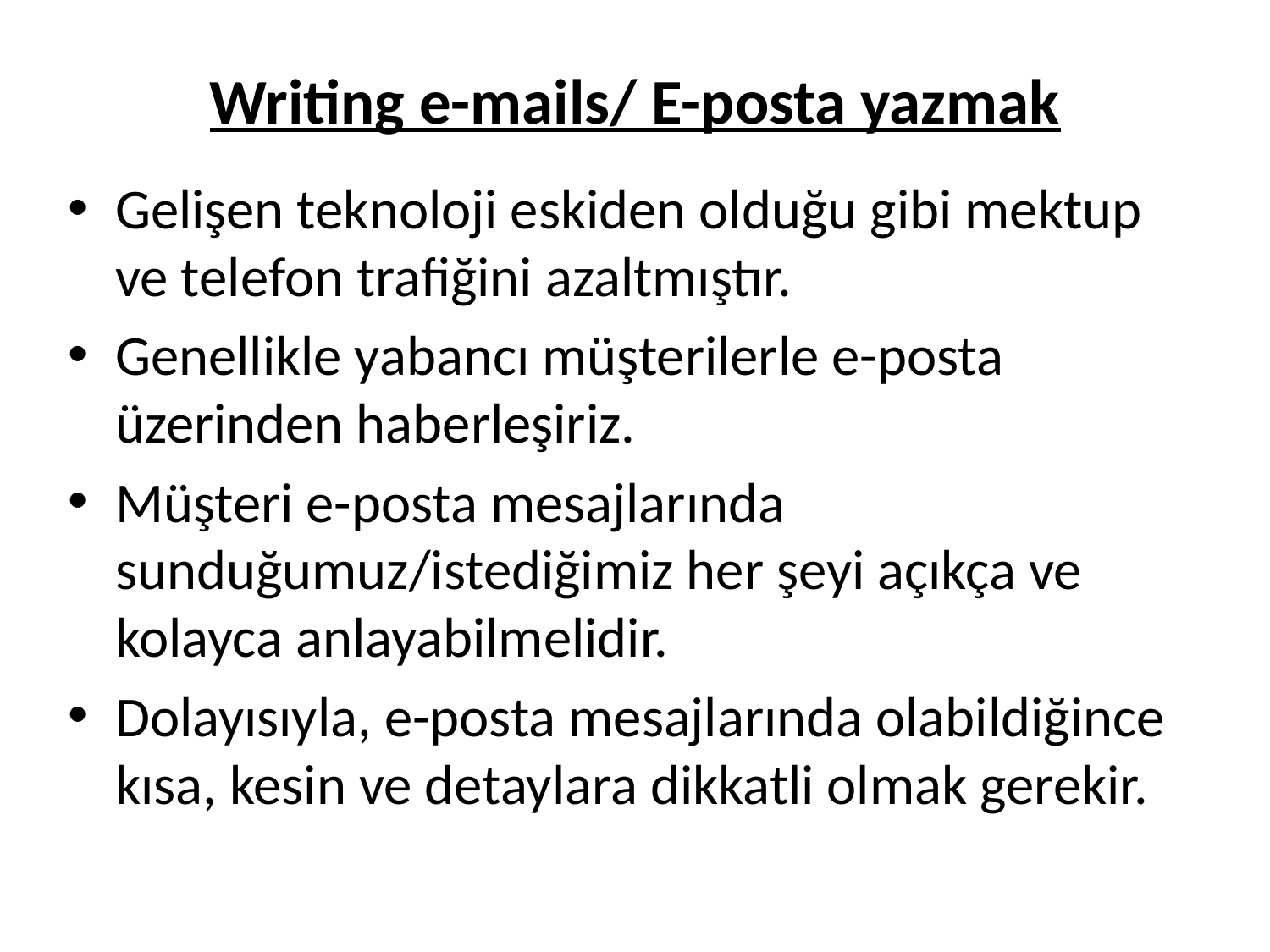

# Writing e-mails/ E-posta yazmak
Gelişen teknoloji eskiden olduğu gibi mektup ve telefon trafiğini azaltmıştır.
Genellikle yabancı müşterilerle e-posta üzerinden haberleşiriz.
Müşteri e-posta mesajlarında sunduğumuz/istediğimiz her şeyi açıkça ve kolayca anlayabilmelidir.
Dolayısıyla, e-posta mesajlarında olabildiğince kısa, kesin ve detaylara dikkatli olmak gerekir.